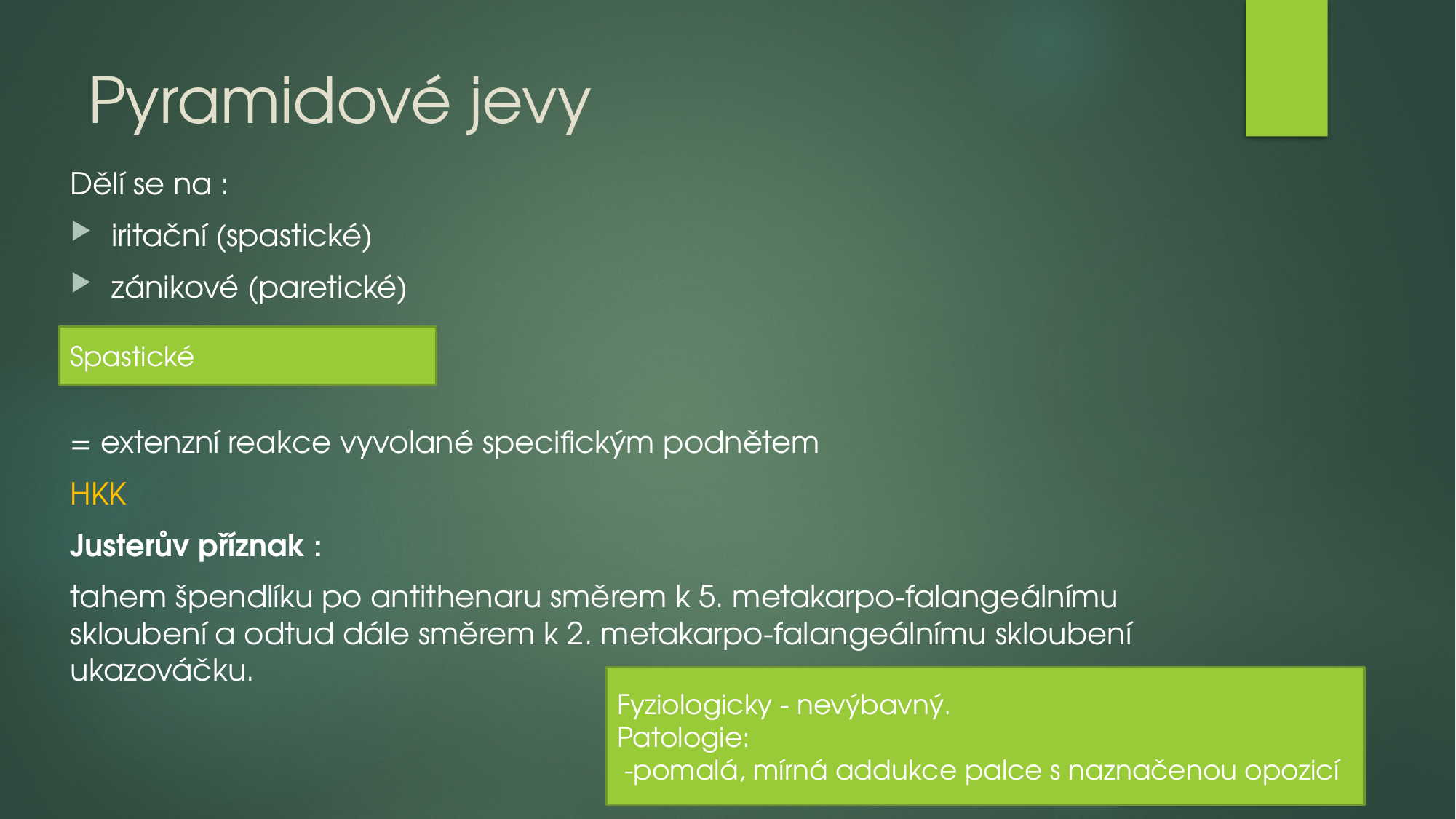

# Pyramidové jevy
Dělí se na :
iritační (spastické)
zánikové (paretické)

= extenzní reakce vyvolané specifickým podnětem
HKK
Justerův příznak :
tahem špendlíku po antithenaru směrem k 5. metakarpo-falangeálnímu skloubení a odtud dále směrem k 2. metakarpo-falangeálnímu skloubení ukazováčku.
Spastické
Fyziologicky - nevýbavný.
Patologie:
 -pomalá, mírná addukce palce s naznačenou opozicí